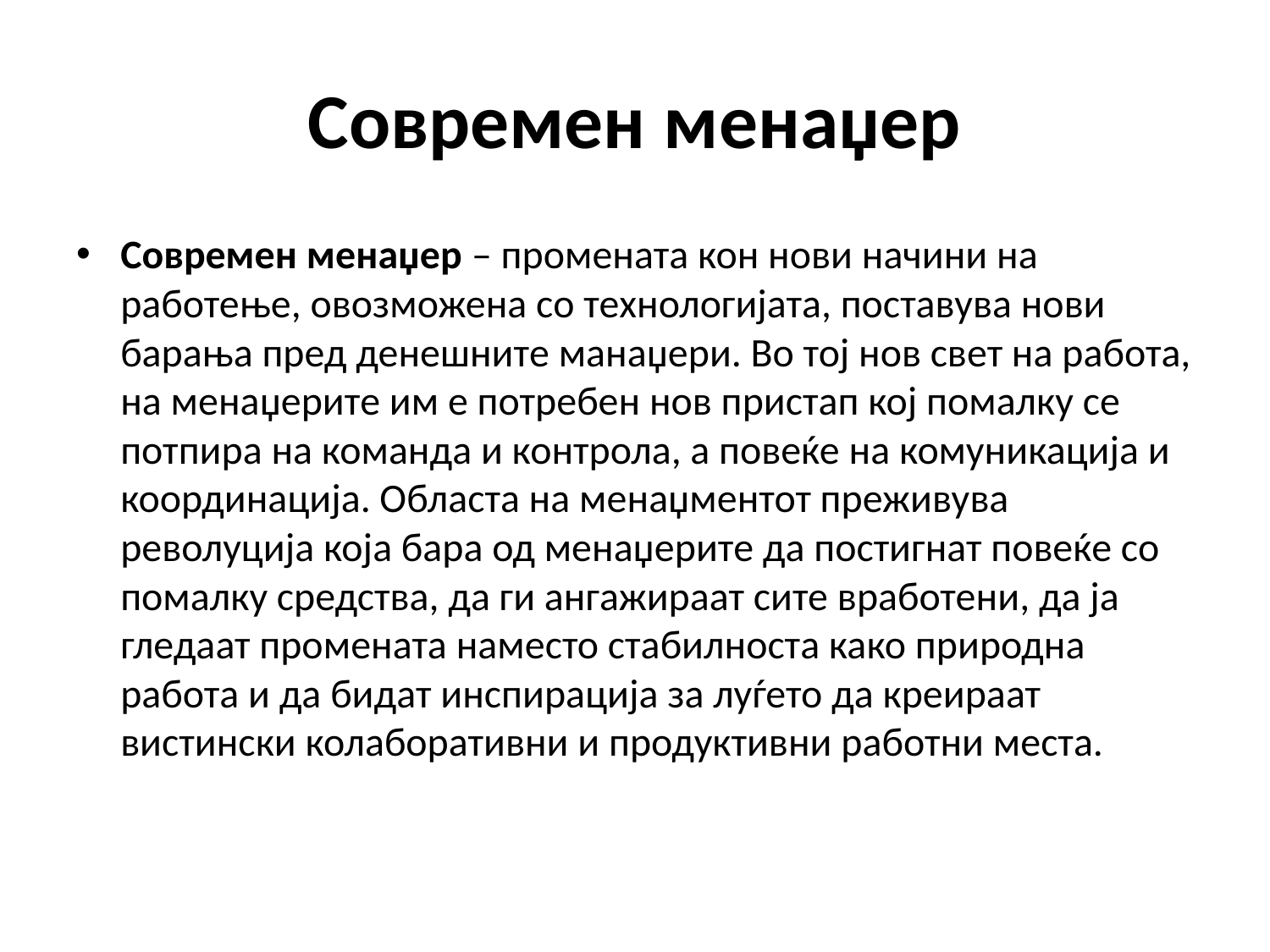

# Современ менаџер
Современ менаџер – промената кон нови начини на работење, овозможена со технологијата, поставува нови барања пред денешните манаџери. Во тој нов свет на работа, на менаџерите им е потребен нов пристап кој помалку се потпира на команда и контрола, а повеќе на комуникација и координација. Областа на менаџментот преживува револуција која бара од менаџерите да постигнат повеќе со помалку средства, да ги ангажираат сите вработени, да ја гледаат промената наместо стабилноста како природна работа и да бидат инспирација за луѓето да креираат вистински колаборативни и продуктивни работни места.